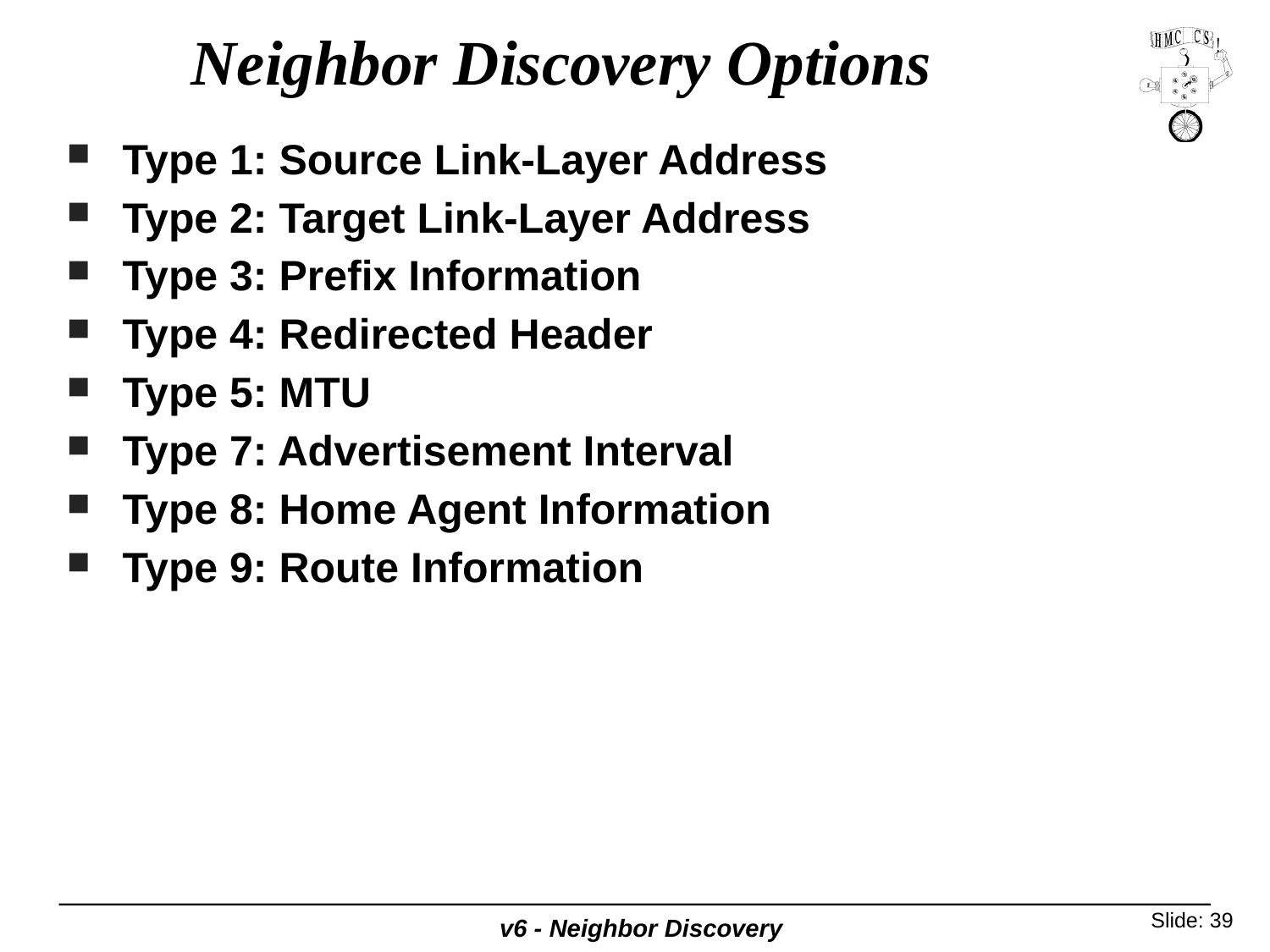

# Neighbor Discovery Options
Type 1: Source Link-Layer Address
Type 2: Target Link-Layer Address
Type 3: Prefix Information
Type 4: Redirected Header
Type 5: MTU
Type 7: Advertisement Interval
Type 8: Home Agent Information
Type 9: Route Information